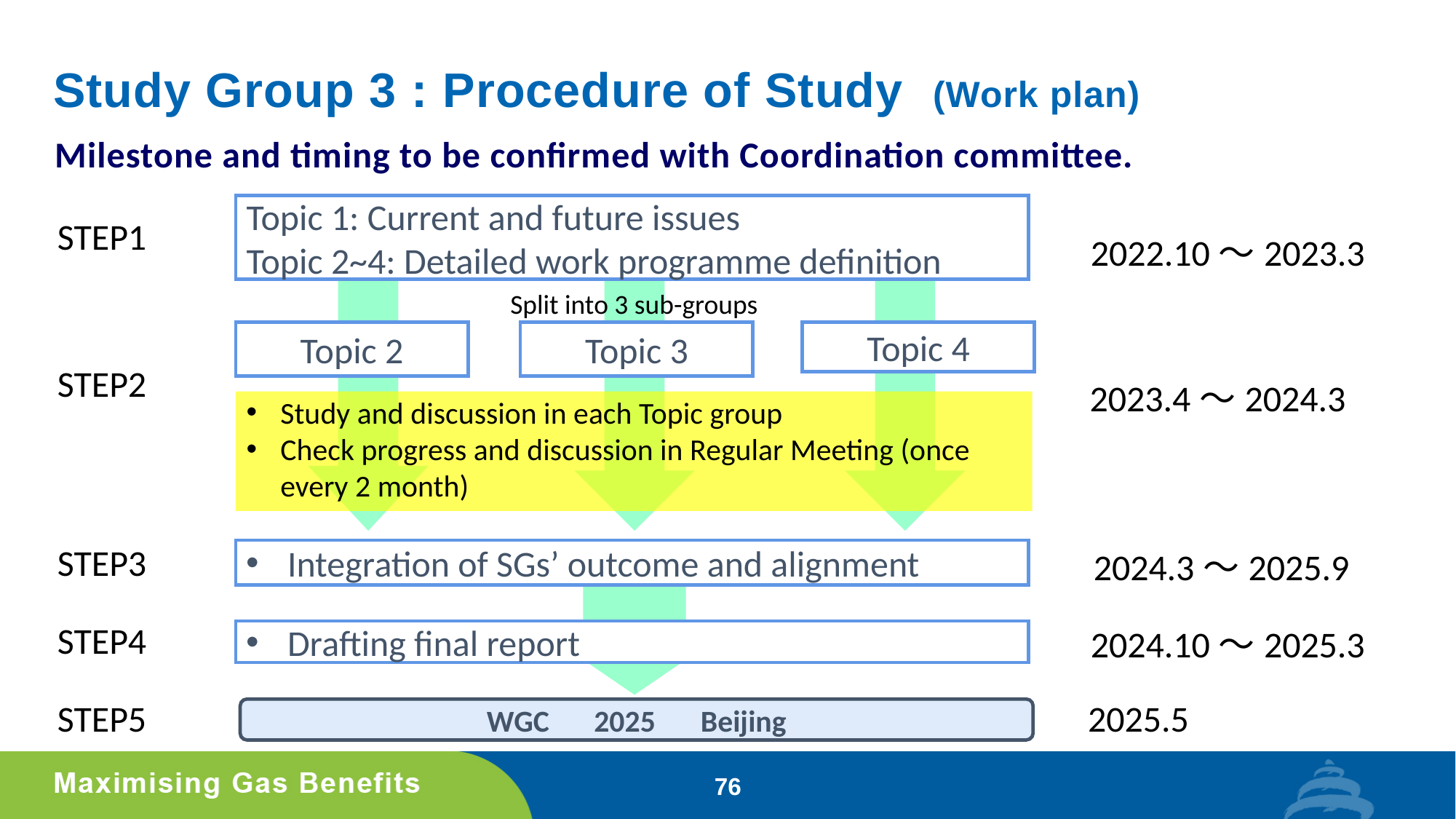

# Study Group 3 : Procedure of Study  (Work plan)
Milestone and timing to be confirmed with Coordination committee.

Topic 1: Current and future issues
Topic 2~4: Detailed work programme definition
STEP1
2022.10～2023.3

Split into 3 sub-groups
Topic 2
Topic 3
Topic 4
STEP2
2023.4～2024.3
Study and discussion in each Topic group
Check progress and discussion in Regular Meeting (once every 2 month)
STEP3
2024.3～2025.9
Integration of SGs’ outcome and alignment

STEP4
2024.10～2025.3
Drafting final report
STEP5
2025.5
WGC　2025　Beijing
76